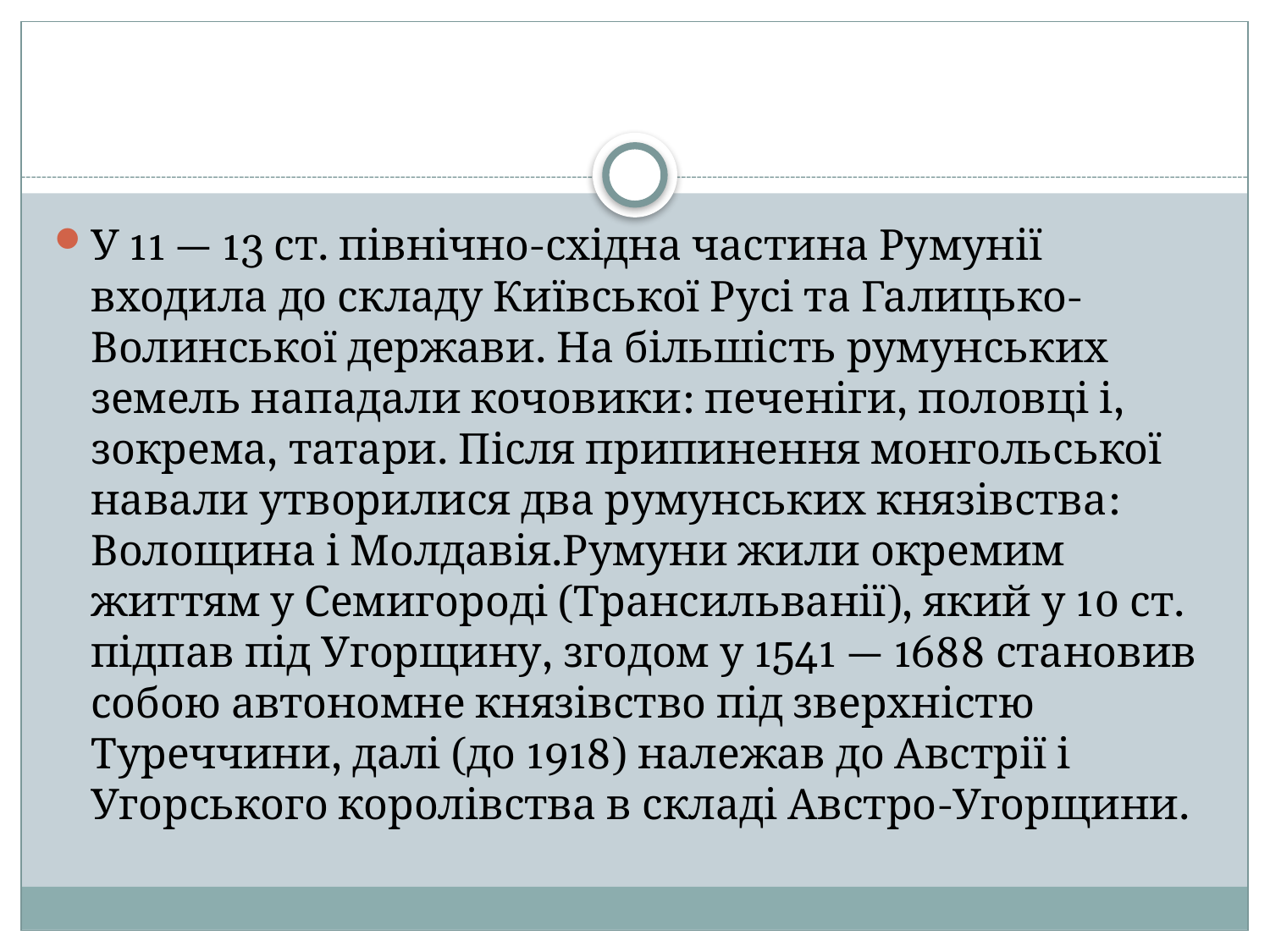

#
У 11 — 13 ст. північно-східна частина Румунії входила до складу Київської Русі та Галицько-Волинської держави. На більшість румунських земель нападали кочовики: печеніги, половці і, зокрема, татари. Після припинення монгольської навали утворилися два румунських князівства: Волощина і Молдавія.Румуни жили окремим життям у Семигороді (Трансильванії), який у 10 ст. підпав під Угорщину, згодом у 1541 — 1688 становив собою автономне князівство під зверхністю Туреччини, далі (до 1918) належав до Австрії і Угорського королівства в складі Австро-Угорщини.